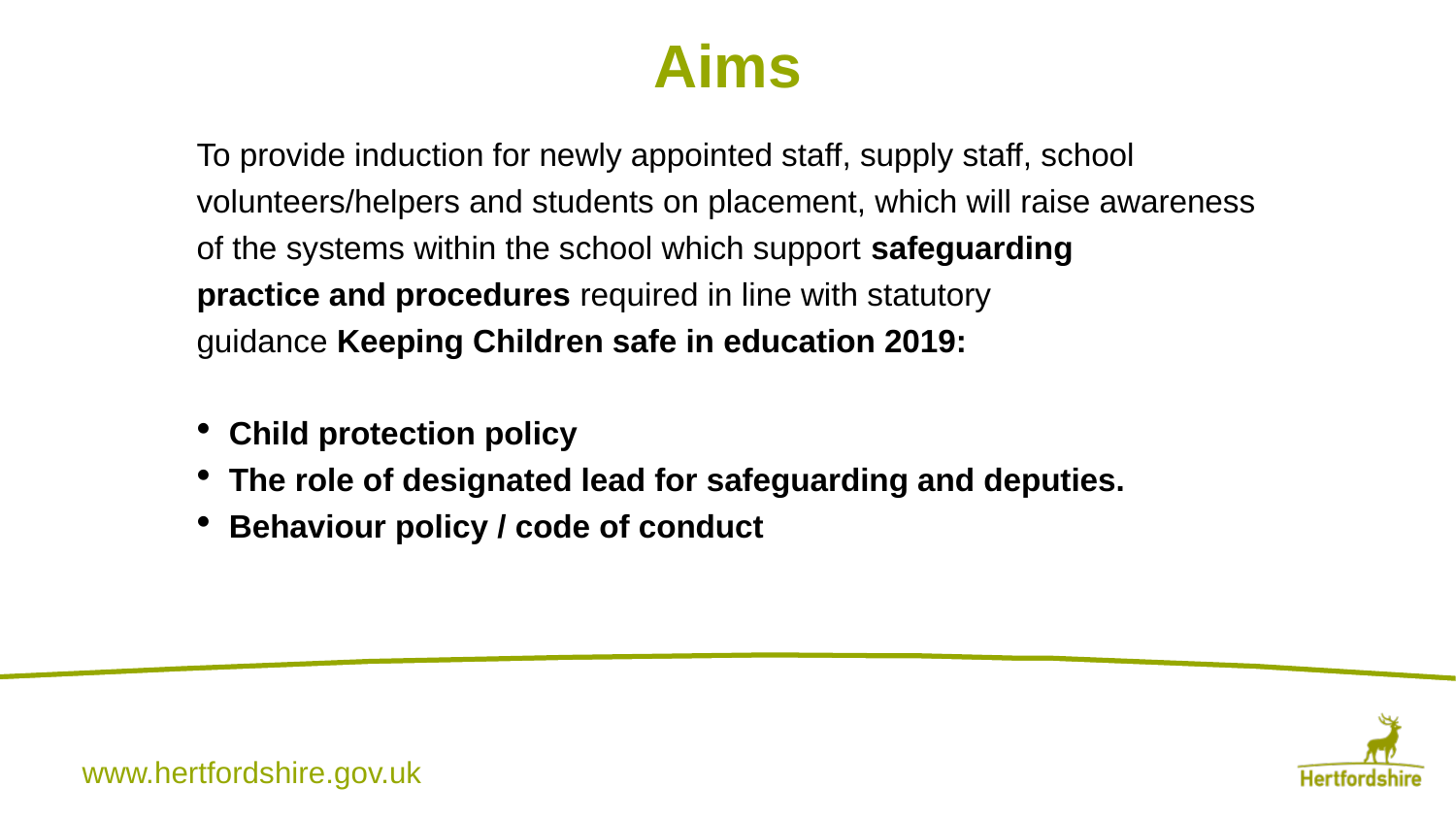

# Aims
To provide induction for newly appointed staff, supply staff, school
volunteers/helpers and students on placement, which will raise awareness
of the systems within the school which support safeguarding
practice and procedures required in line with statutory
guidance Keeping Children safe in education 2019:

Child protection policy
The role of designated lead for safeguarding and deputies.
Behaviour policy / code of conduct